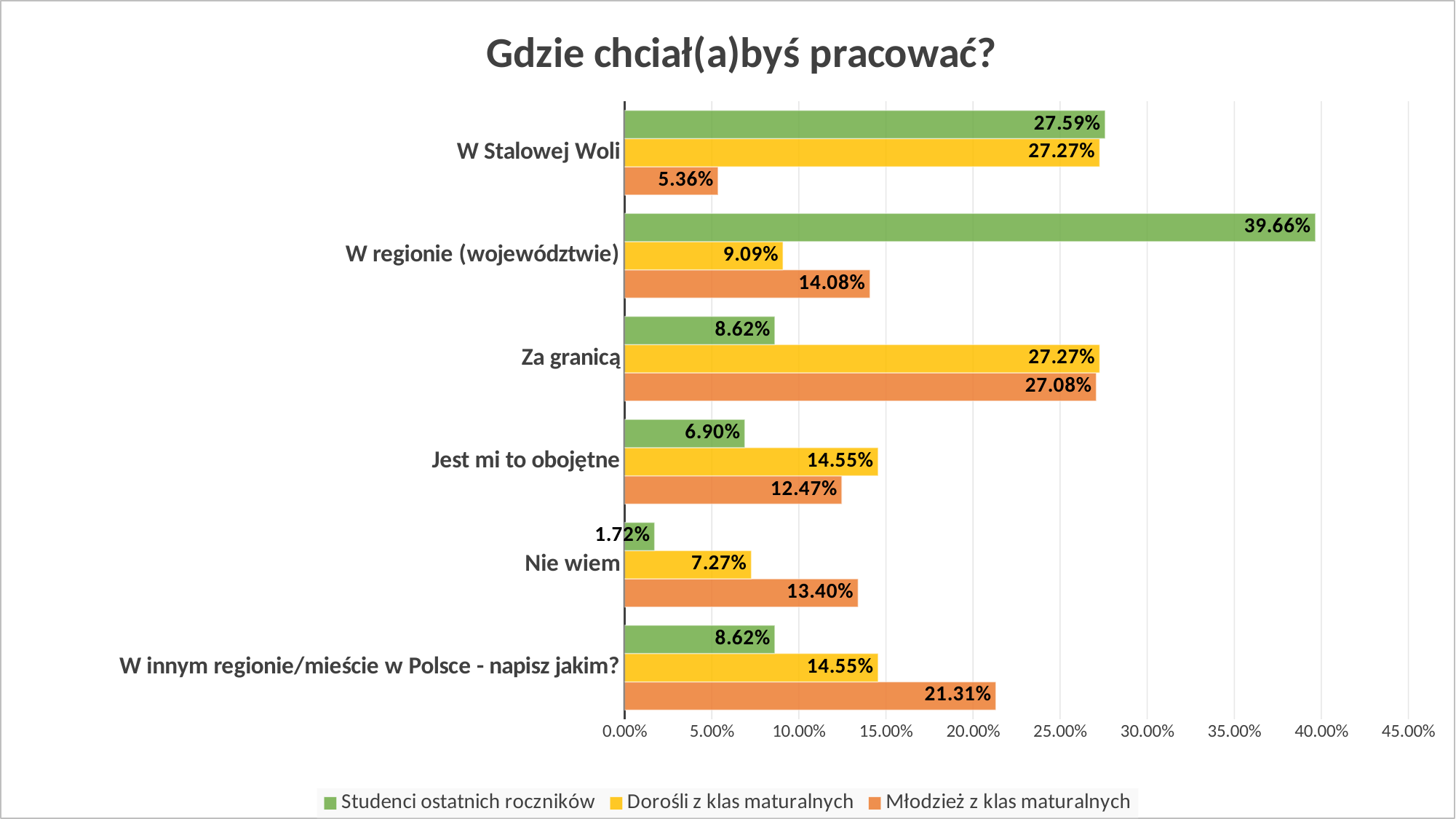

### Chart: Gdzie chciał(a)byś pracować?

| Category | Młodzież z klas maturalnych | Dorośli z klas maturalnych | Studenci ostatnich roczników |
|---|---|---|---|
| W innym regionie/mieście w Polsce - napisz jakim? | 0.2131 | 0.1455 | 0.0862 |
| Nie wiem | 0.134 | 0.0727 | 0.0172 |
| Jest mi to obojętne | 0.1247 | 0.1455 | 0.069 |
| Za granicą | 0.2708 | 0.2727 | 0.0862 |
| W regionie (województwie) | 0.1408 | 0.0909 | 0.3966 |
| W Stalowej Woli | 0.0536 | 0.2727 | 0.2759 |